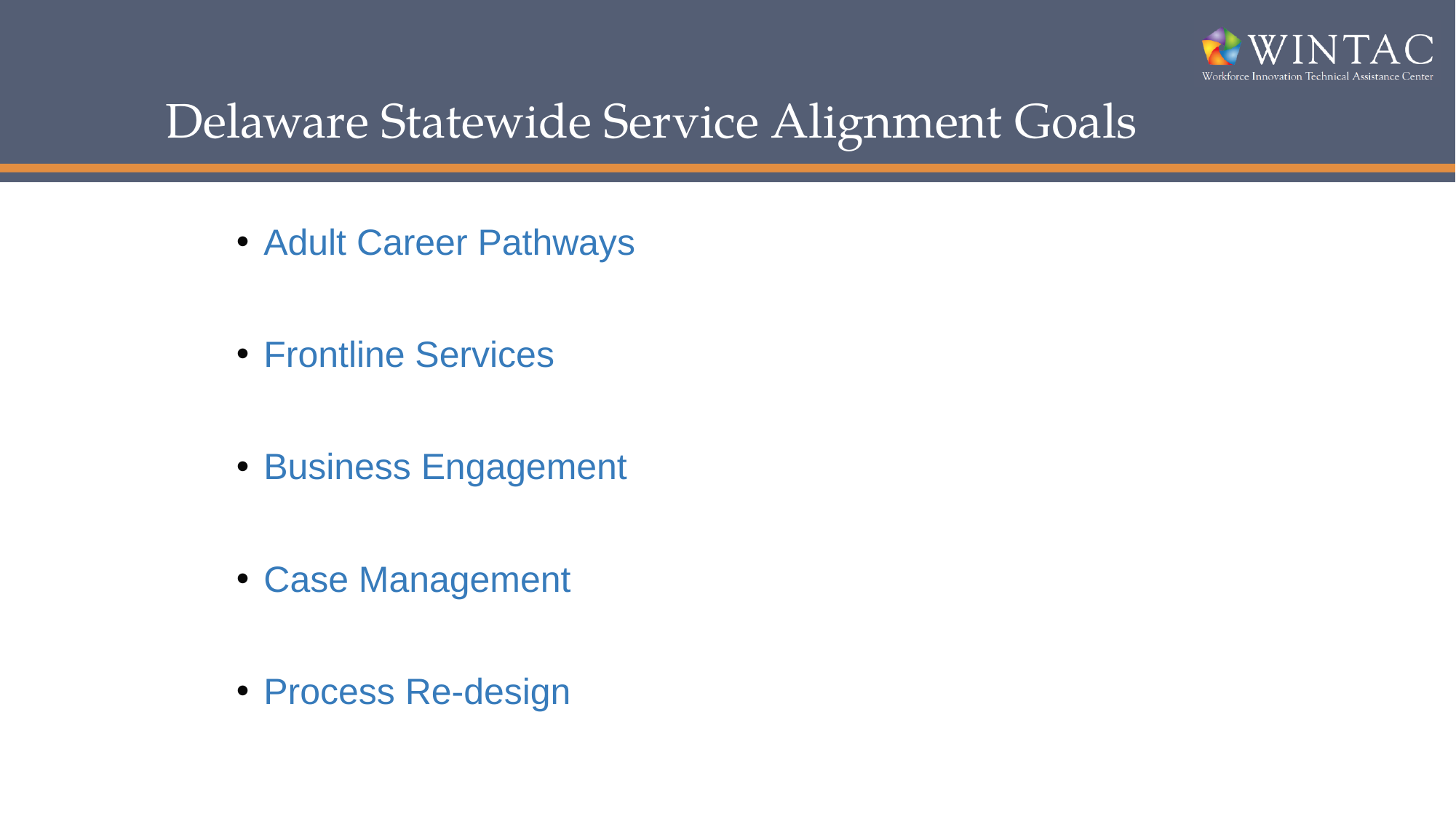

# Delaware Statewide Service Alignment Goals
Adult Career Pathways

Frontline Services

Business Engagement

Case Management

Process Re-design